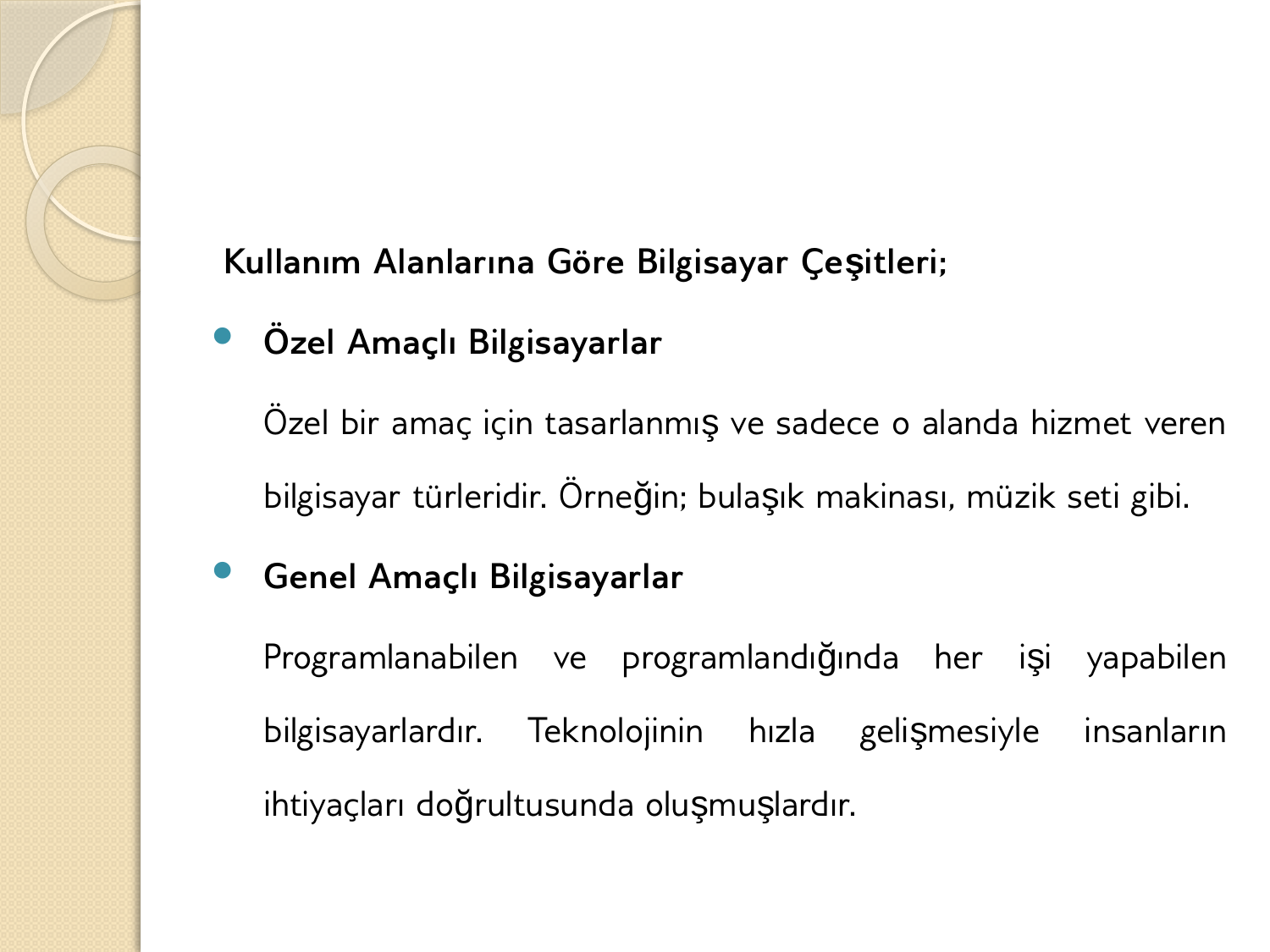

#
Kullanım Alanlarına Göre Bilgisayar Çeşitleri;
Özel Amaçlı Bilgisayarlar
	Özel bir amaç için tasarlanmış ve sadece o alanda hizmet veren bilgisayar türleridir. Örneğin; bulaşık makinası, müzik seti gibi.
Genel Amaçlı Bilgisayarlar
	Programlanabilen ve programlandığında her işi yapabilen bilgisayarlardır. Teknolojinin hızla gelişmesiyle insanların ihtiyaçları doğrultusunda oluşmuşlardır.